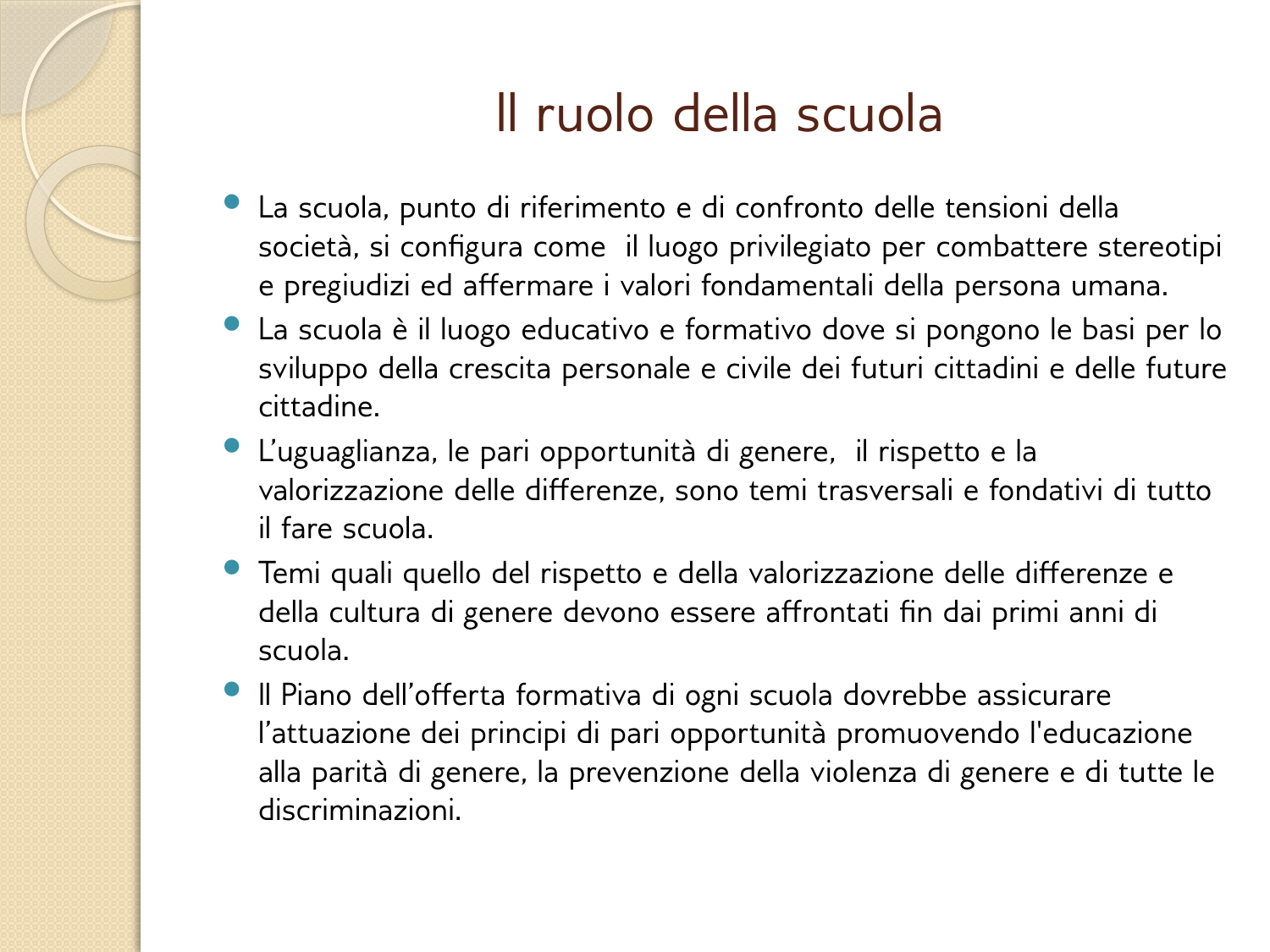

# Il ruolo della scuola
La scuola, punto di riferimento e di confronto delle tensioni della società, si configura come  il luogo privilegiato per combattere stereotipi e pregiudizi ed affermare i valori fondamentali della persona umana.
La scuola è il luogo educativo e formativo dove si pongono le basi per lo sviluppo della crescita personale e civile dei futuri cittadini e delle future cittadine.
L’uguaglianza, le pari opportunità di genere,  il rispetto e la valorizzazione delle differenze, sono temi trasversali e fondativi di tutto il fare scuola.
Temi quali quello del rispetto e della valorizzazione delle differenze e della cultura di genere devono essere affrontati fin dai primi anni di scuola.
Il Piano dell’offerta formativa di ogni scuola dovrebbe assicurare  l’attuazione dei principi di pari opportunità promuovendo l'educazione alla parità di genere, la prevenzione della violenza di genere e di tutte le discriminazioni.